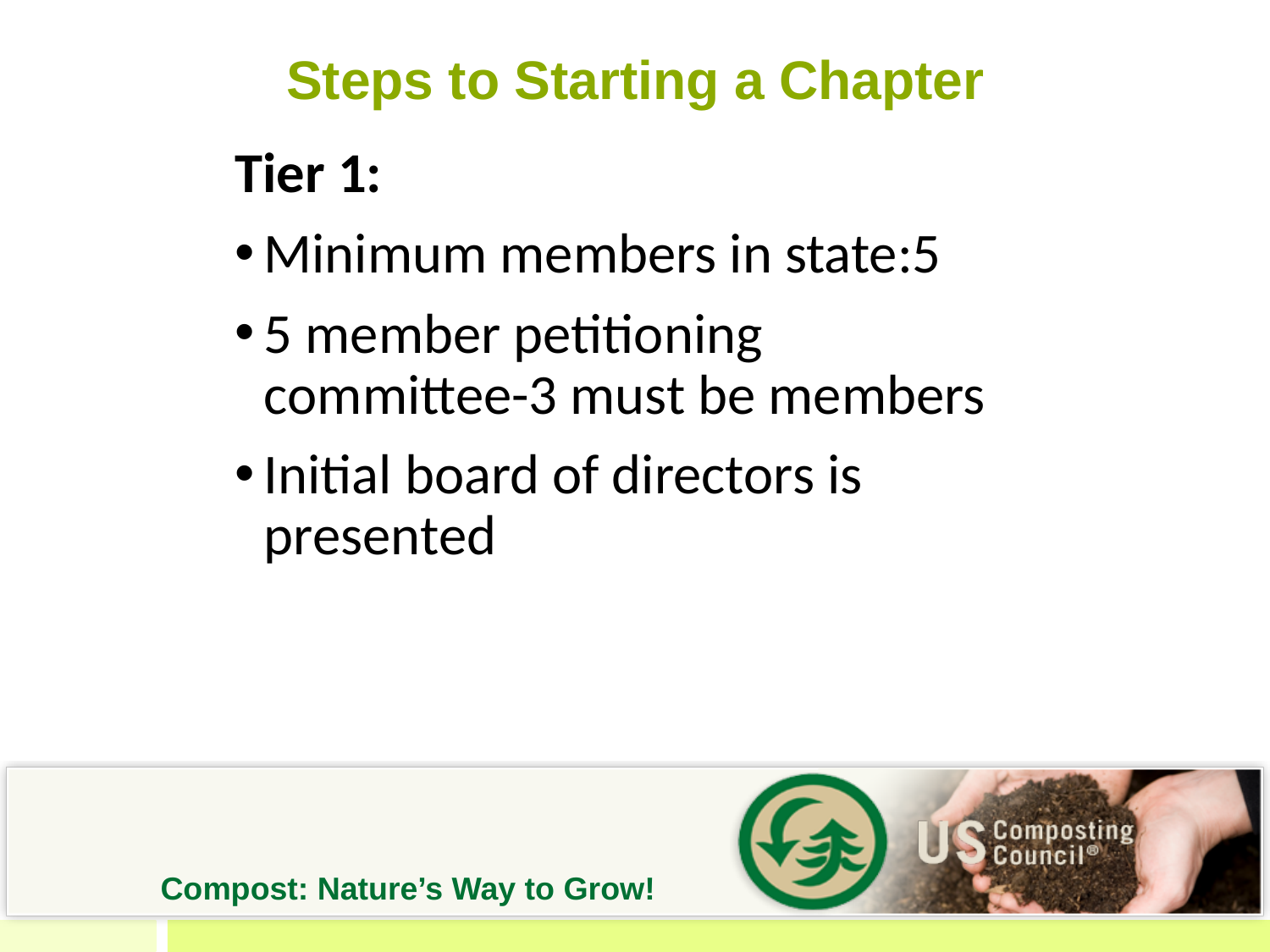

# Steps to Starting a Chapter
Tier 1:
Minimum members in state:5
5 member petitioning committee-3 must be members
Initial board of directors is presented